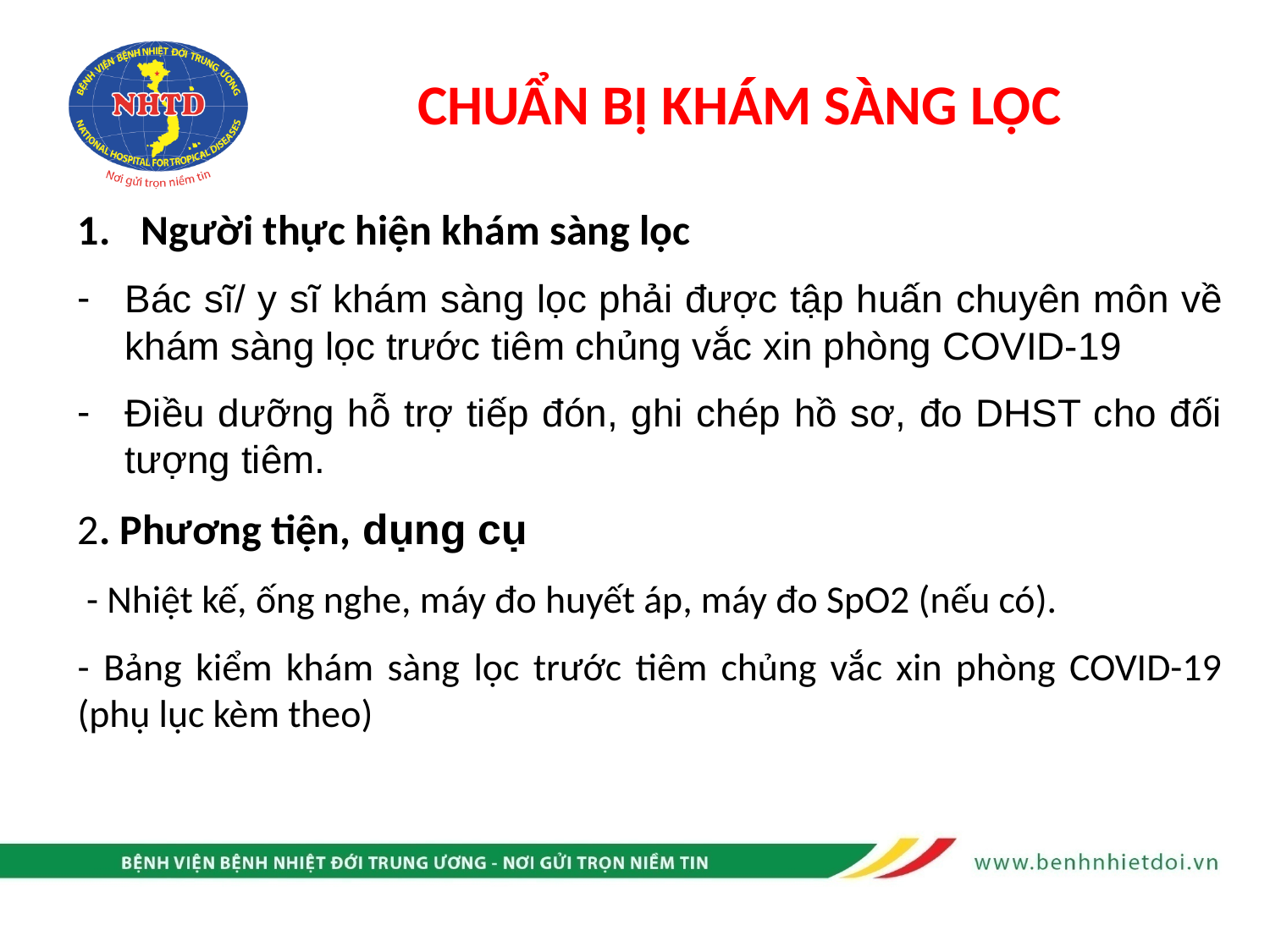

# CHUẨN BỊ KHÁM SÀNG LỌC
Người thực hiện khám sàng lọc
Bác sĩ/ y sĩ khám sàng lọc phải được tập huấn chuyên môn về khám sàng lọc trước tiêm chủng vắc xin phòng COVID-19
Điều dưỡng hỗ trợ tiếp đón, ghi chép hồ sơ, đo DHST cho đối tượng tiêm.
2. Phương tiện, dụng cụ
 - Nhiệt kế, ống nghe, máy đo huyết áp, máy đo SpO2 (nếu có).
- Bảng kiểm khám sàng lọc trước tiêm chủng vắc xin phòng COVID-19 (phụ lục kèm theo)